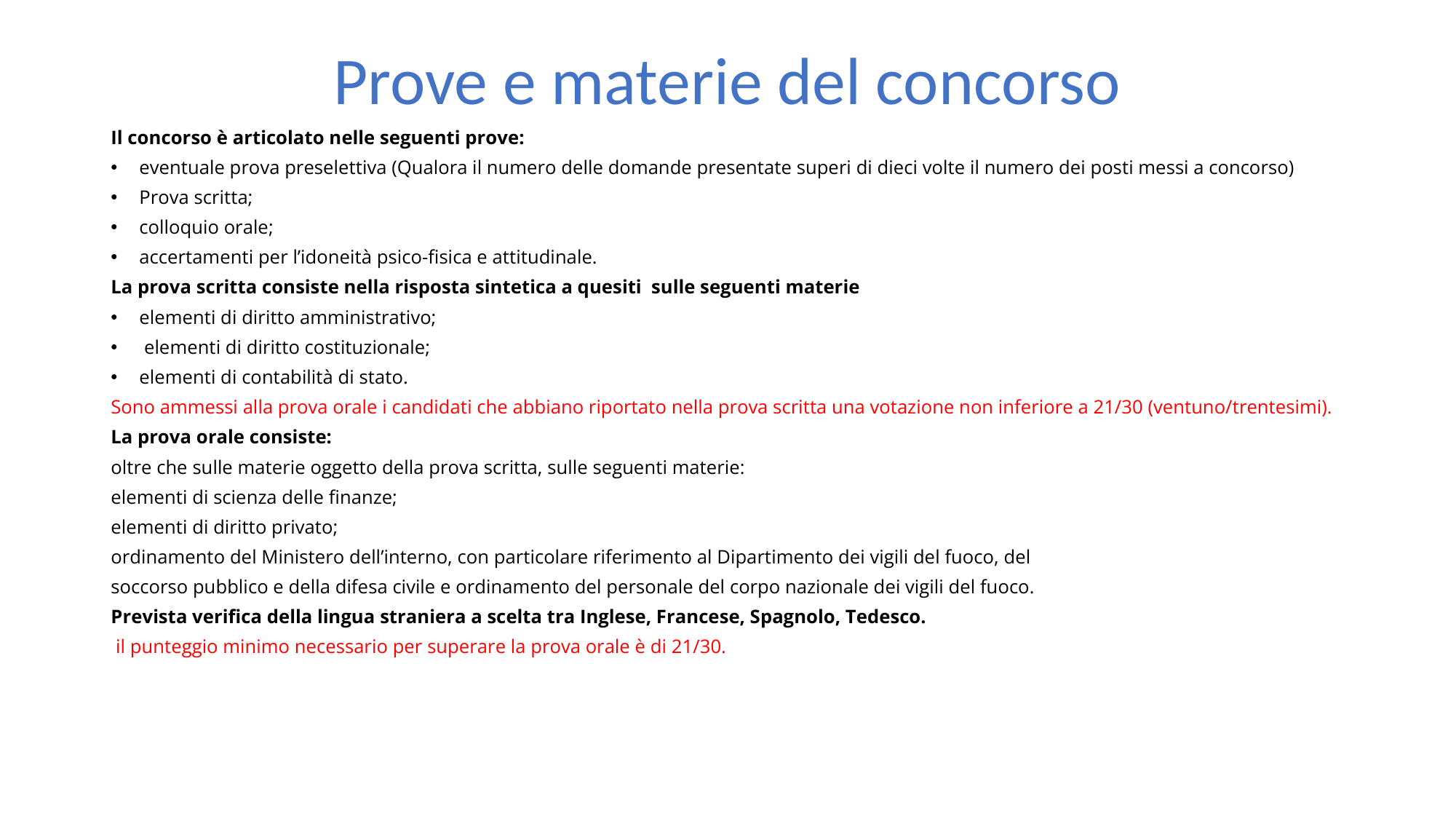

# Prove e materie del concorso
Il concorso è articolato nelle seguenti prove:
eventuale prova preselettiva (Qualora il numero delle domande presentate superi di dieci volte il numero dei posti messi a concorso)
Prova scritta;
colloquio orale;
accertamenti per l’idoneità psico-fisica e attitudinale.
La prova scritta consiste nella risposta sintetica a quesiti  sulle seguenti materie
elementi di diritto amministrativo;
 elementi di diritto costituzionale;
elementi di contabilità di stato.
Sono ammessi alla prova orale i candidati che abbiano riportato nella prova scritta una votazione non inferiore a 21/30 (ventuno/trentesimi).
La prova orale consiste:
oltre che sulle materie oggetto della prova scritta, sulle seguenti materie:
elementi di scienza delle finanze;
elementi di diritto privato;
ordinamento del Ministero dell’interno, con particolare riferimento al Dipartimento dei vigili del fuoco, del
soccorso pubblico e della difesa civile e ordinamento del personale del corpo nazionale dei vigili del fuoco.
Prevista verifica della lingua straniera a scelta tra Inglese, Francese, Spagnolo, Tedesco.
 il punteggio minimo necessario per superare la prova orale è di 21/30.